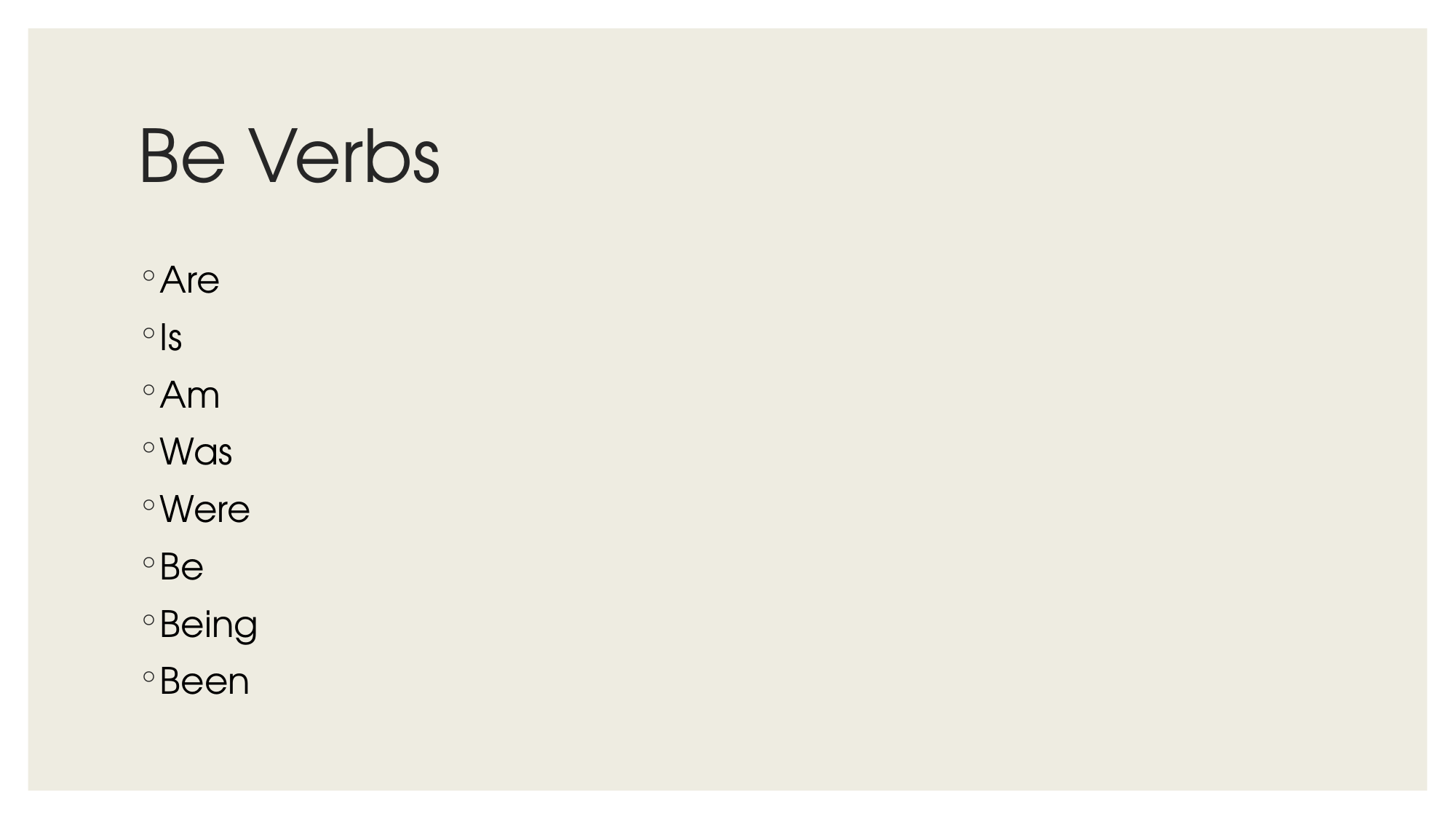

# Be Verbs
Are
Is
Am
Was
Were
Be
Being
Been